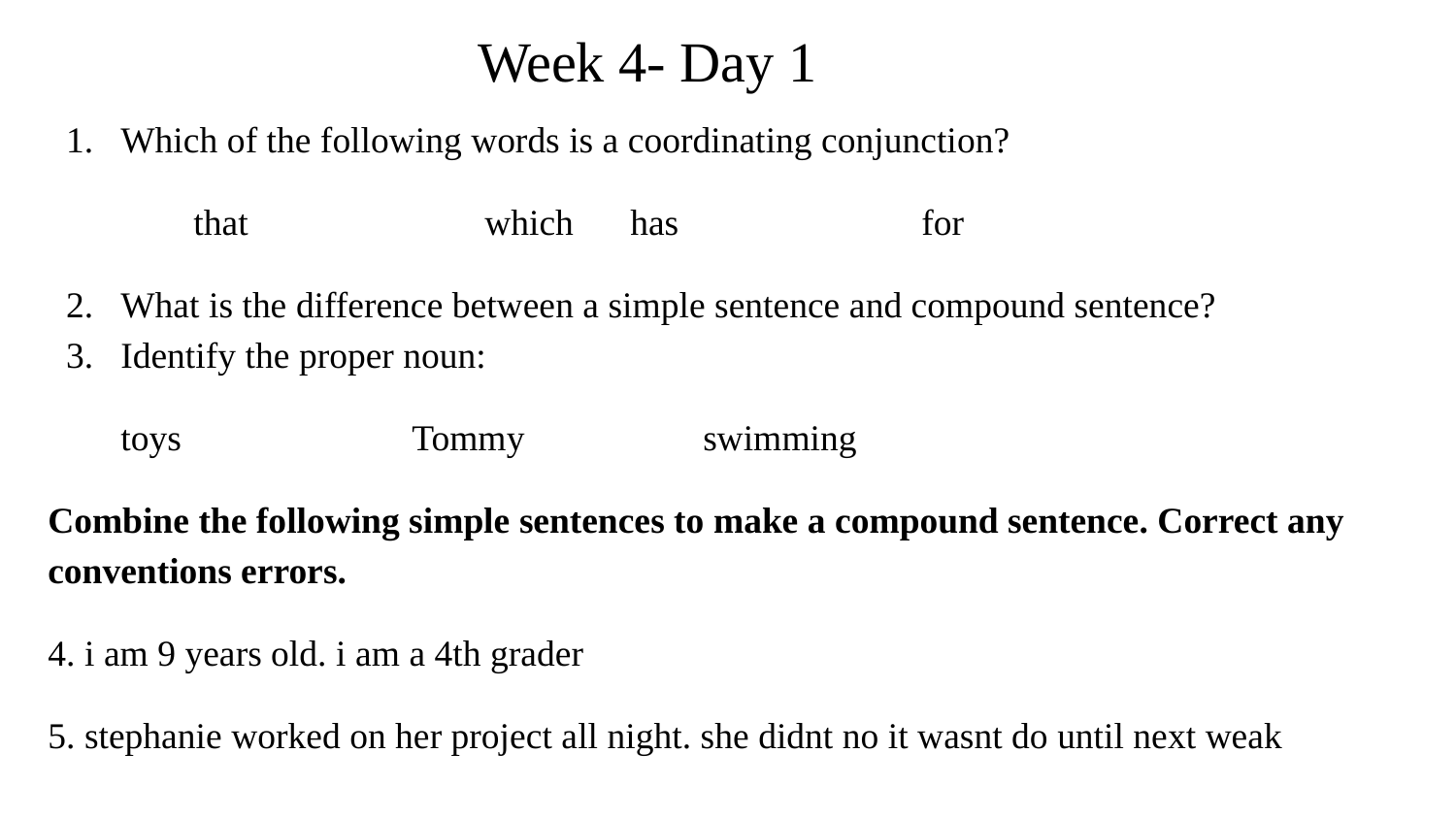

# Week 4- Day 1
Which of the following words is a coordinating conjunction?
that		which	has		for
What is the difference between a simple sentence and compound sentence?
Identify the proper noun:
toys 		Tommy    	swimming
Combine the following simple sentences to make a compound sentence. Correct any conventions errors.
4. i am 9 years old. i am a 4th grader
5. stephanie worked on her project all night. she didnt no it wasnt do until next weak